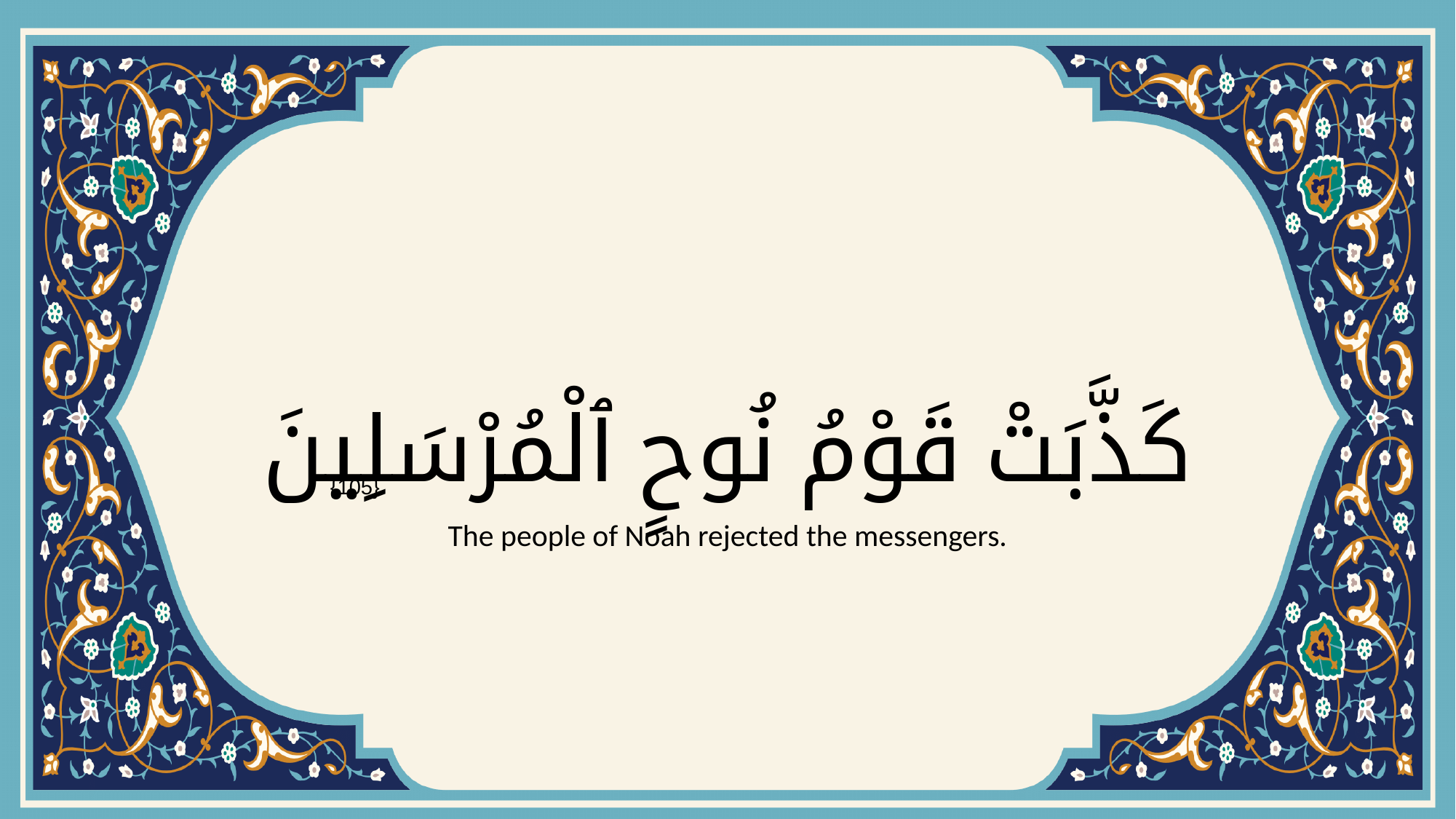

# كَذَّبَتْ قَوْمُ نُوحٍ ٱلْمُرْسَلِينَ
{105}
The people of Noah rejected the messengers.